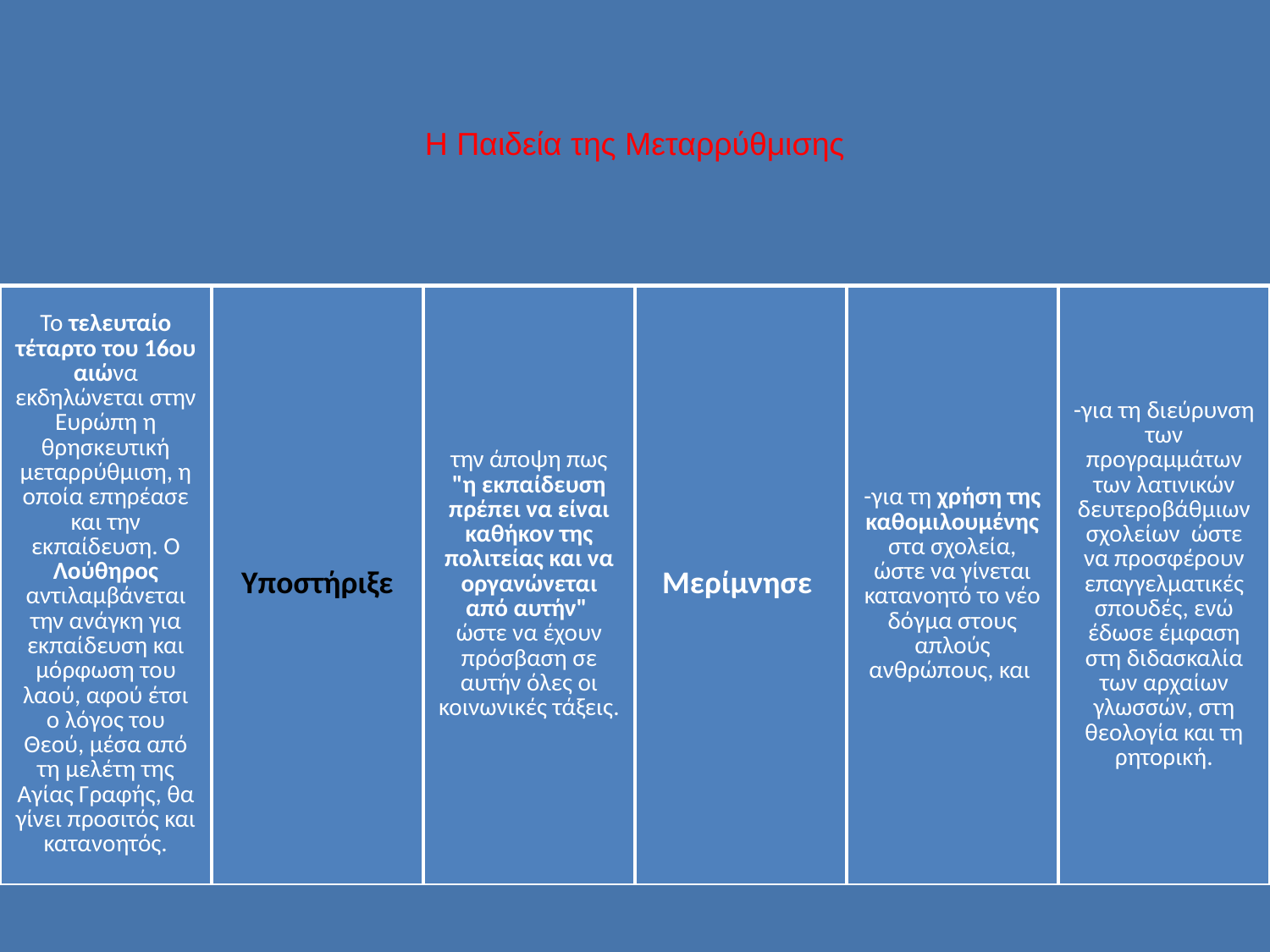

Η Παιδεία της Μεταρρύθμισης
Το τελευταίο τέταρτο του 16ου αιώνα εκδηλώνεται στην Ευρώπη η θρησκευτική μεταρρύθμιση, η οποία επηρέασε και την εκπαίδευση. Ο Λούθηρος αντιλαμβάνεται την ανάγκη για εκπαίδευση και μόρφωση του λαού, αφού έτσι ο λόγος του Θεού, μέσα από τη μελέτη της Αγίας Γραφής, θα γίνει προσιτός και κατανοητός.
Υποστήριξε
Μερίμνησε
την άποψη πως "η εκπαίδευση πρέπει να είναι καθήκον της πολιτείας και να οργανώνεται από αυτήν"  ώστε να έχουν πρόσβαση σε αυτήν όλες οι κοινωνικές τάξεις.
-για τη χρήση της καθομιλουμένης στα σχολεία, ώστε να γίνεται κατανοητό το νέο δόγμα στους απλούς ανθρώπους, και
-για τη διεύρυνση των προγραμμάτων των λατινικών δευτεροβάθμιων σχολείων  ώστε να προσφέρουν επαγγελματικές σπουδές, ενώ έδωσε έμφαση στη διδασκαλία των αρχαίων γλωσσών, στη θεολογία και τη ρητορική.
26